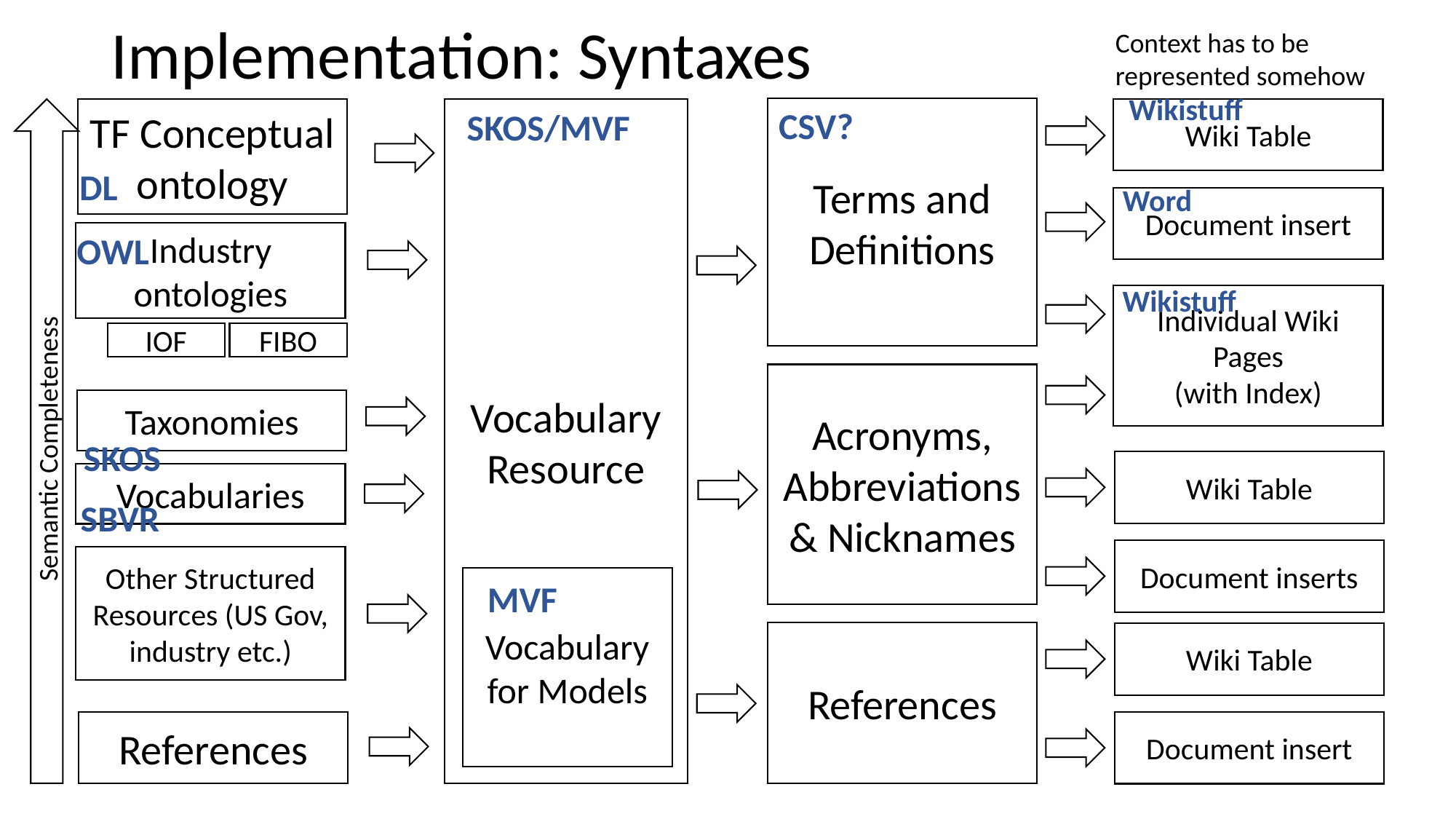

# Implementation: Syntaxes
Context has to be represented somehow
Wikistuff
CSV?
Terms and Definitions
Wiki Table
TF Conceptual ontology
Vocabulary Resource
SKOS/MVF

DL
Word
Document insert

OWL
Industry ontologies

Wikistuff
Individual Wiki Pages
(with Index)

IOF
FIBO
Acronyms,
Abbreviations
& Nicknames

Taxonomies

Semantic Completeness
SKOS
Wiki Table
Vocabularies

SBVR
Document inserts
Other Structured Resources (US Gov, industry etc.)

Vocabulary for Models
MVF

References
Wiki Table

Document insert
References